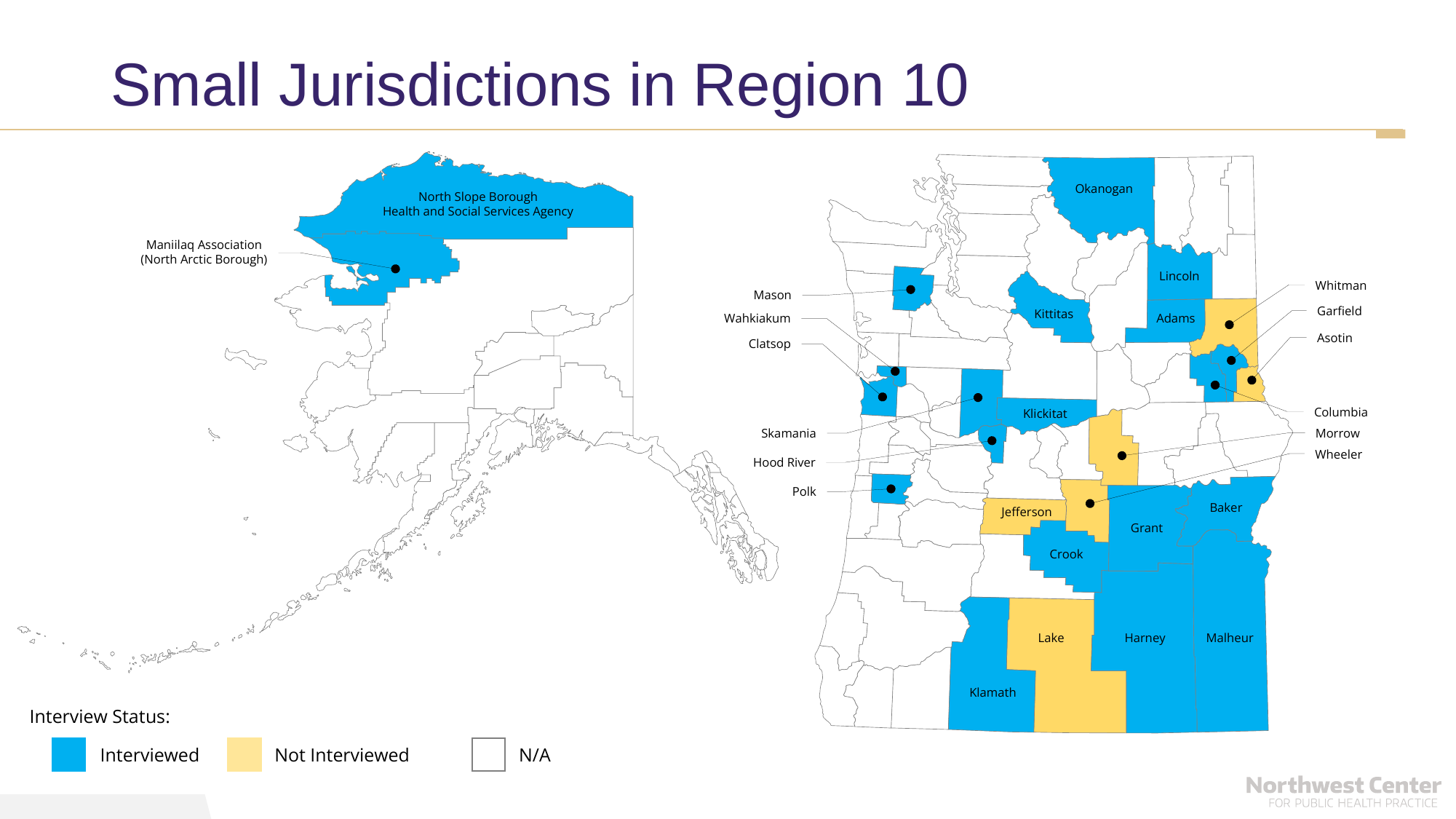

# Small Jurisdictions in Region 10

Okanogan
North Slope Borough
Health and Social Services Agency
Maniilaq Association
(North Arctic Borough)
Lincoln
Whitman
Mason
Garfield
Kittitas
Wahkiakum
Adams
Asotin
Clatsop
Columbia
Klickitat
Skamania
Morrow
Wheeler
Hood River
Polk
Baker
Jefferson
Grant
Crook
Lake
Harney
Malheur
Klamath
Interview Status:

Interviewed
Not Interviewed
N/A